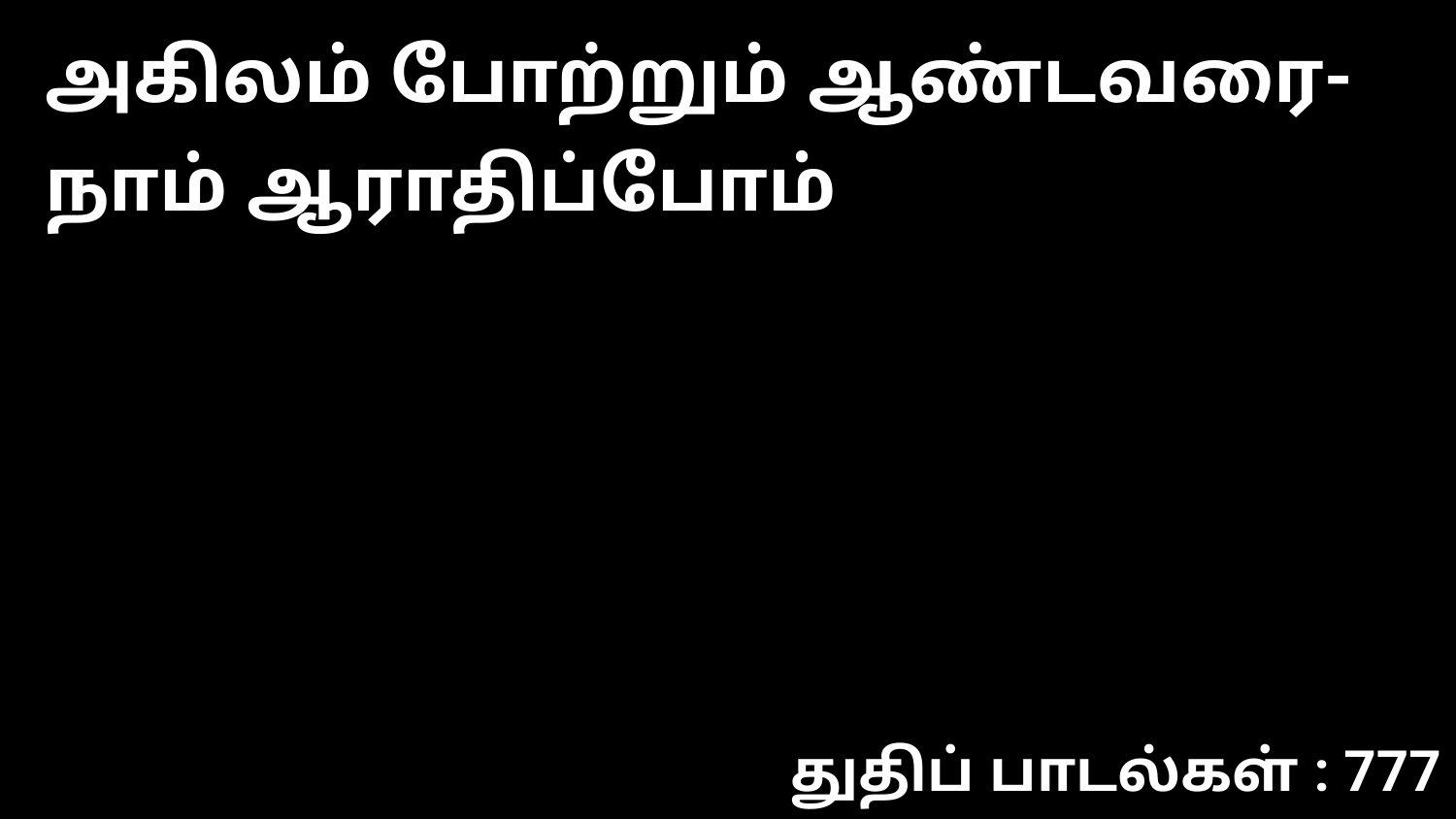

அகிலம் போற்றும் ஆண்டவரை-நாம் ஆராதிப்போம்
துதிப் பாடல்கள் : 777